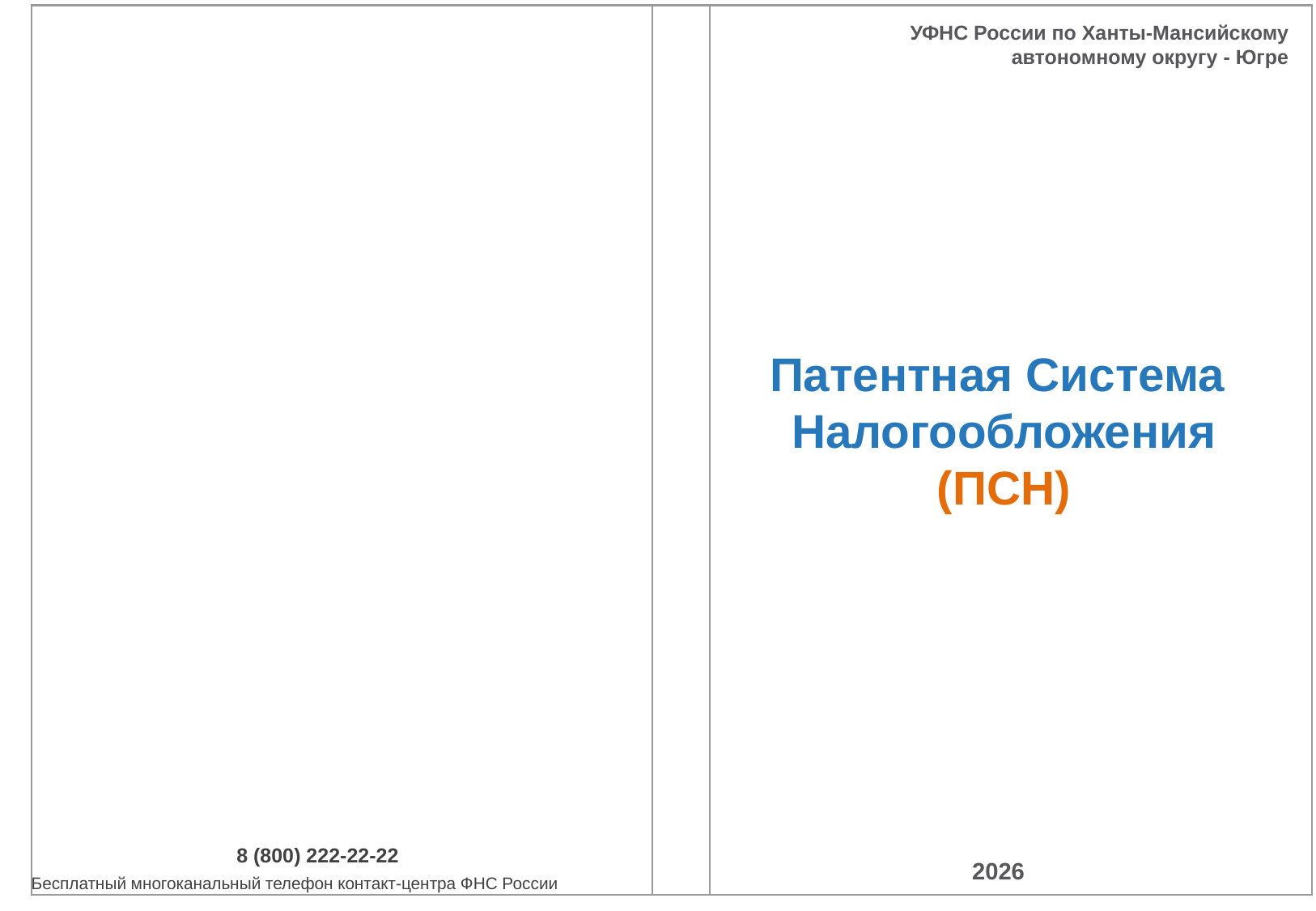

|  |  |  |
| --- | --- | --- |
УФНС России по Ханты-Мансийскому автономному округу - Югре

Патентная Система
Налогообложения (ПСН)

8 (800) 222-22-22
         2026
Бесплатный многоканальный телефон контакт-центра ФНС России